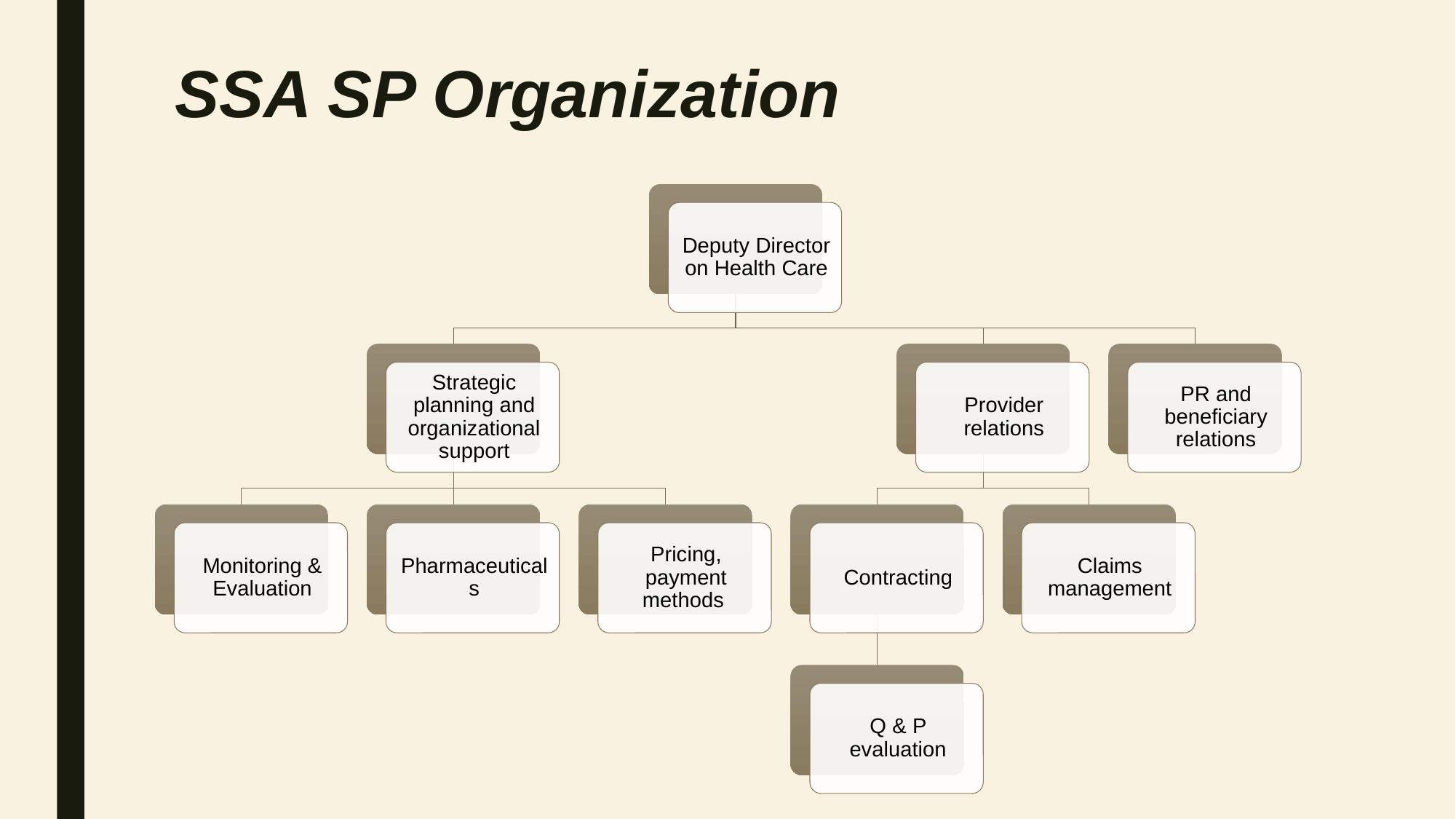

# SSA SP Organization
Deputy Director on Health Care
Strategic planning and organizational support
Monitoring & Evaluation
Pharmaceuticals
Pricing, payment methods
Provider relations
Contracting
Q & P evaluation
Claims management
PR and beneficiary relations